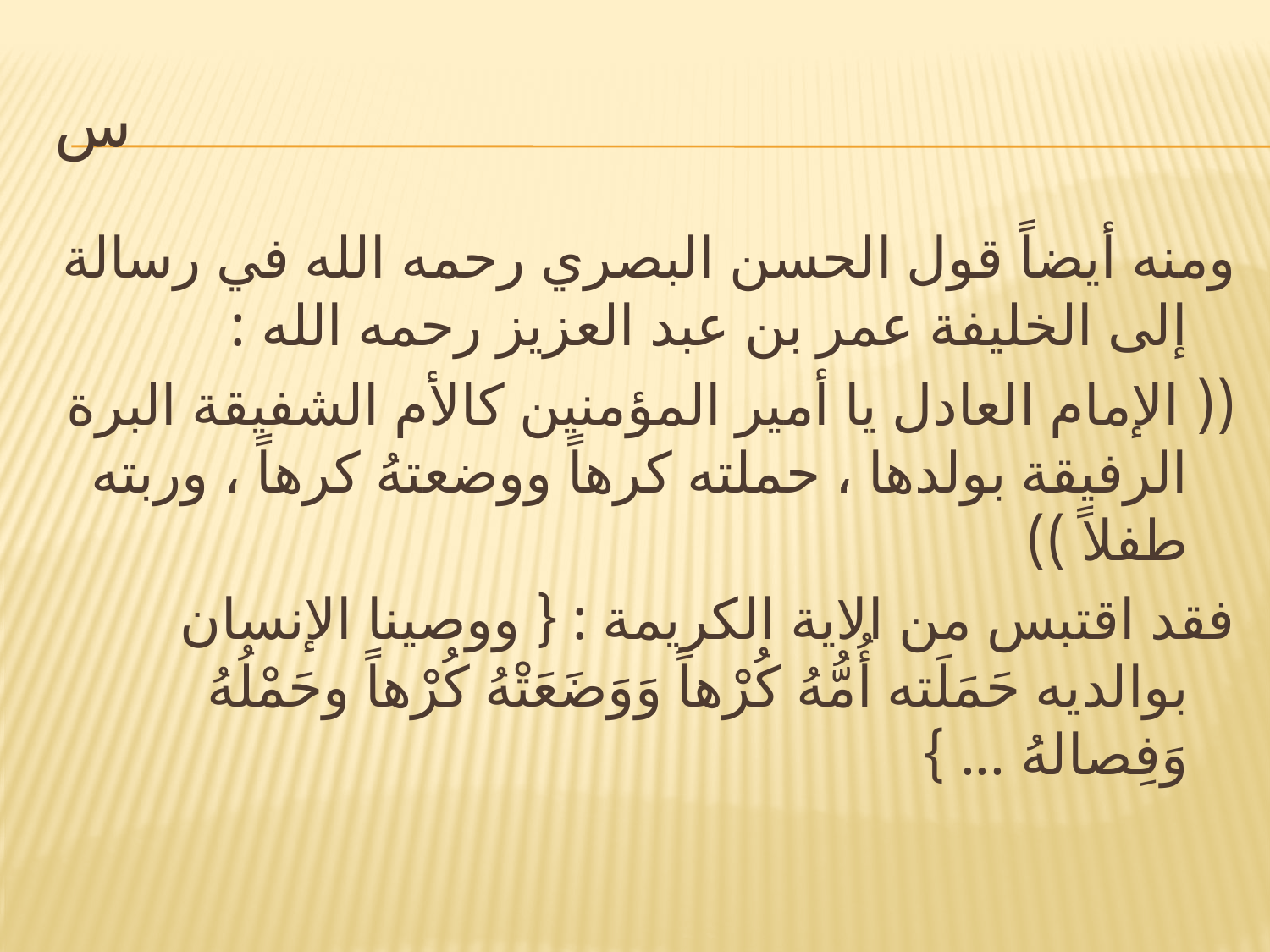

# س
ومنه أيضاً قول الحسن البصري رحمه الله في رسالة إلى الخليفة عمر بن عبد العزيز رحمه الله :
(( الإمام العادل يا أمير المؤمنين كالأم الشفيقة البرة الرفيقة بولدها ، حملته كرهاً ووضعتهُ كرهاً ، وربته طفلاً ))
فقد اقتبس من الاية الكريمة : { ووصينا الإنسان بوالديه حَمَلَته أُمُّهُ كُرْهاً وَوَضَعَتْهُ كُرْهاً وحَمْلُهُ وَفِصالهُ ... }